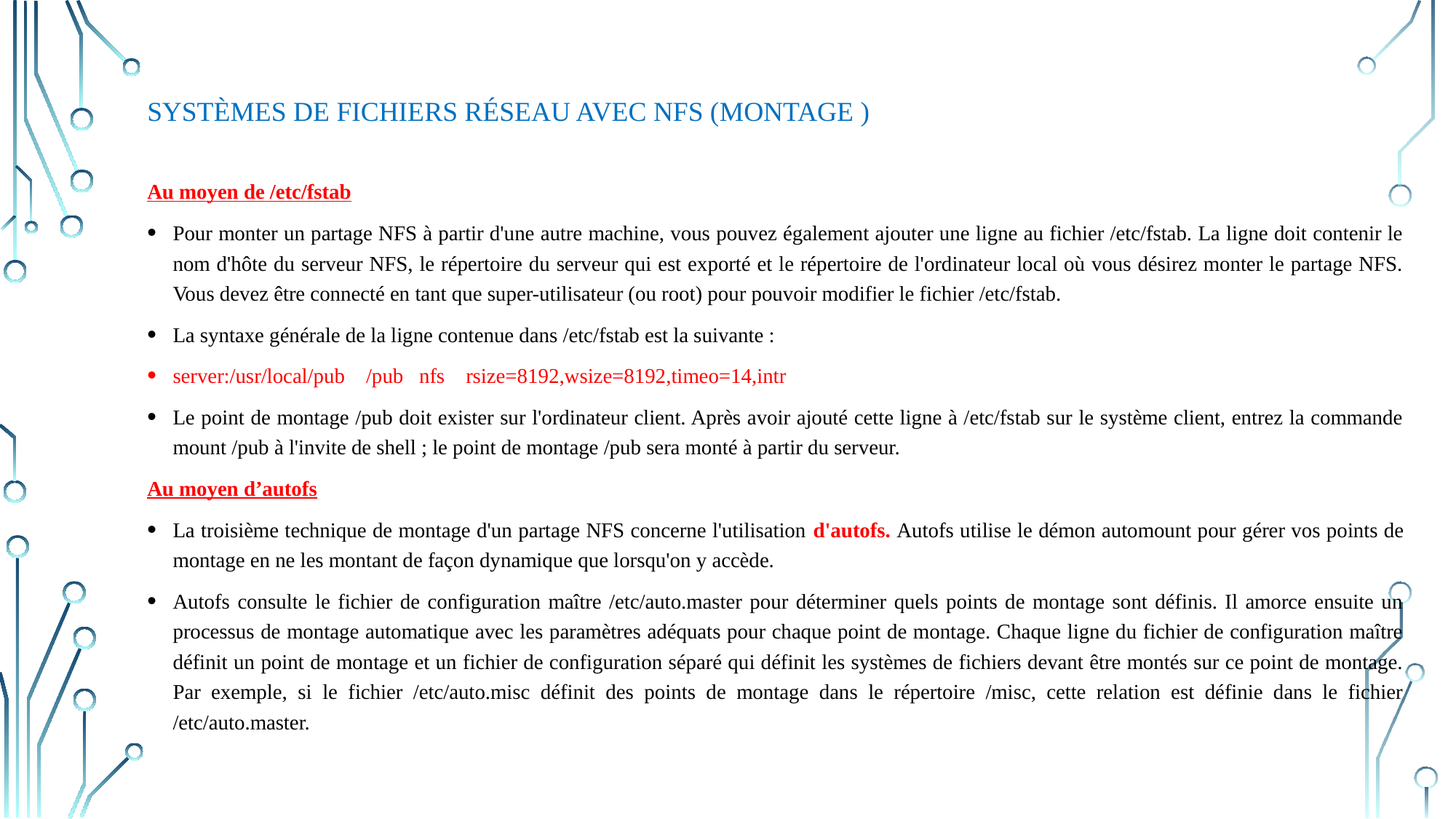

# Systèmes de fichiers réseau avec NFS (Montage )
Au moyen de /etc/fstab
Pour monter un partage NFS à partir d'une autre machine, vous pouvez également ajouter une ligne au fichier /etc/fstab. La ligne doit contenir le nom d'hôte du serveur NFS, le répertoire du serveur qui est exporté et le répertoire de l'ordinateur local où vous désirez monter le partage NFS. Vous devez être connecté en tant que super-utilisateur (ou root) pour pouvoir modifier le fichier /etc/fstab.
La syntaxe générale de la ligne contenue dans /etc/fstab est la suivante :
server:/usr/local/pub    /pub   nfs    rsize=8192,wsize=8192,timeo=14,intr
Le point de montage /pub doit exister sur l'ordinateur client. Après avoir ajouté cette ligne à /etc/fstab sur le système client, entrez la commande mount /pub à l'invite de shell ; le point de montage /pub sera monté à partir du serveur.
Au moyen d’autofs
La troisième technique de montage d'un partage NFS concerne l'utilisation d'autofs. Autofs utilise le démon automount pour gérer vos points de montage en ne les montant de façon dynamique que lorsqu'on y accède.
Autofs consulte le fichier de configuration maître /etc/auto.master pour déterminer quels points de montage sont définis. Il amorce ensuite un processus de montage automatique avec les paramètres adéquats pour chaque point de montage. Chaque ligne du fichier de configuration maître définit un point de montage et un fichier de configuration séparé qui définit les systèmes de fichiers devant être montés sur ce point de montage. Par exemple, si le fichier /etc/auto.misc définit des points de montage dans le répertoire /misc, cette relation est définie dans le fichier /etc/auto.master.